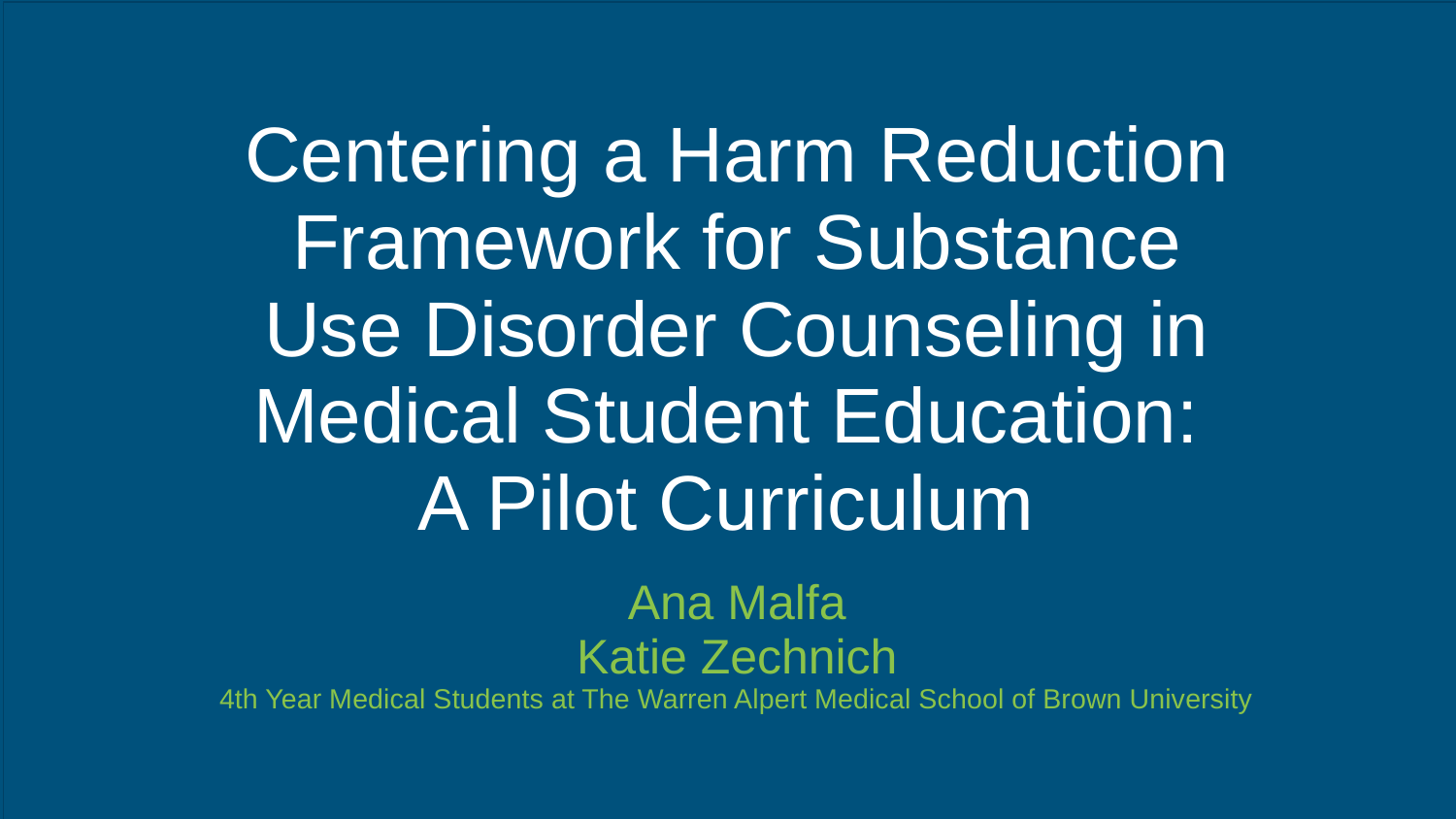

# Centering a Harm Reduction Framework for Substance Use Disorder Counseling in Medical Student Education:
A Pilot Curriculum
Ana Malfa
Katie Zechnich
4th Year Medical Students at The Warren Alpert Medical School of Brown University